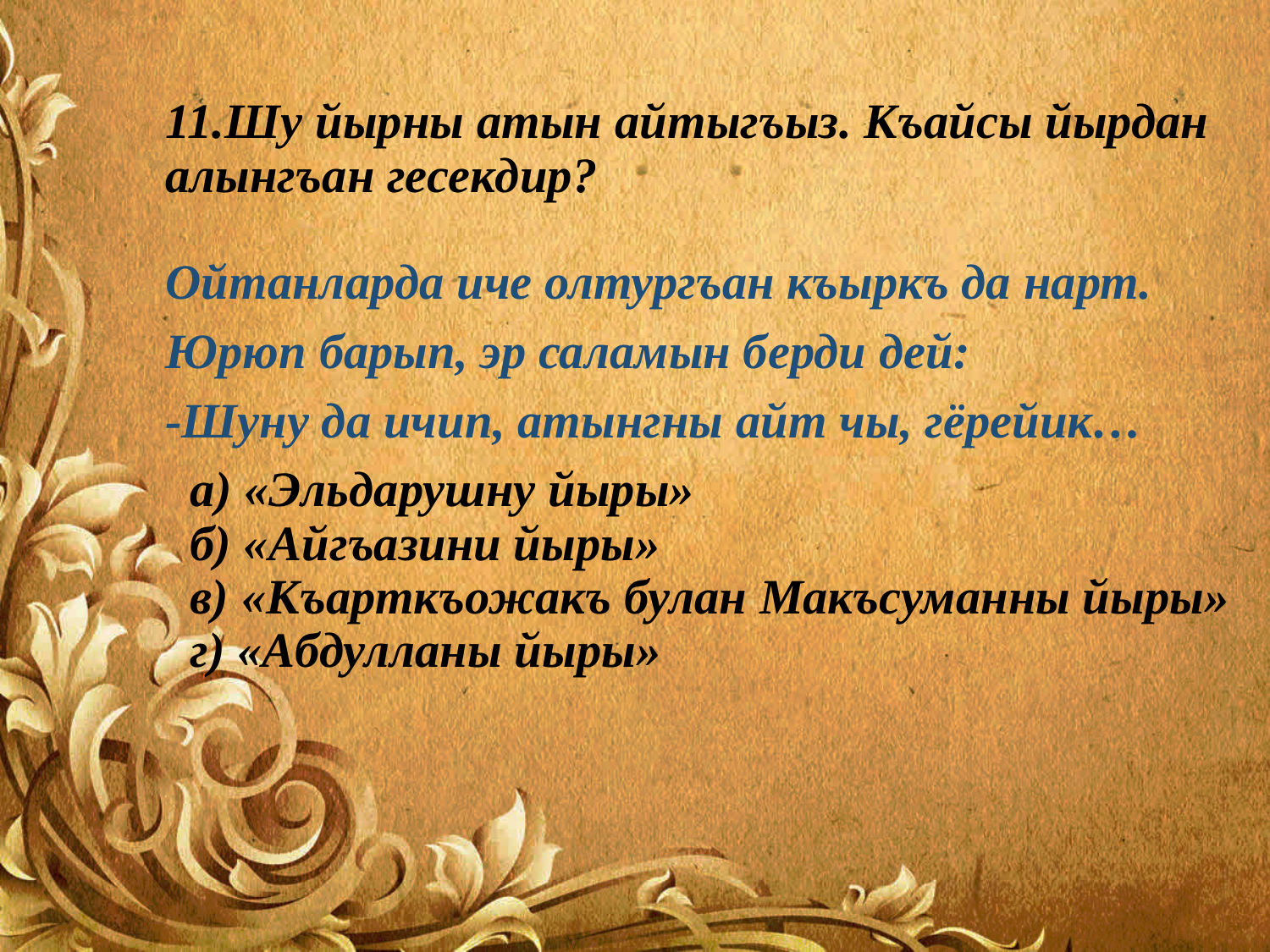

11.Шу йырны атын айтыгъыз. Къайсы йырдан алынгъан гесекдир?
Ойтанларда иче олтургъан къыркъ да нарт.
Юрюп барып, эр саламын берди дей:
-Шуну да ичип, атынгны айт чы, гёрейик…
  а) «Эльдарушну йыры»
  б) «Айгъазини йыры»
  в) «Къарткъожакъ булан Макъсуманны йыры»
  г) «Абдулланы йыры»